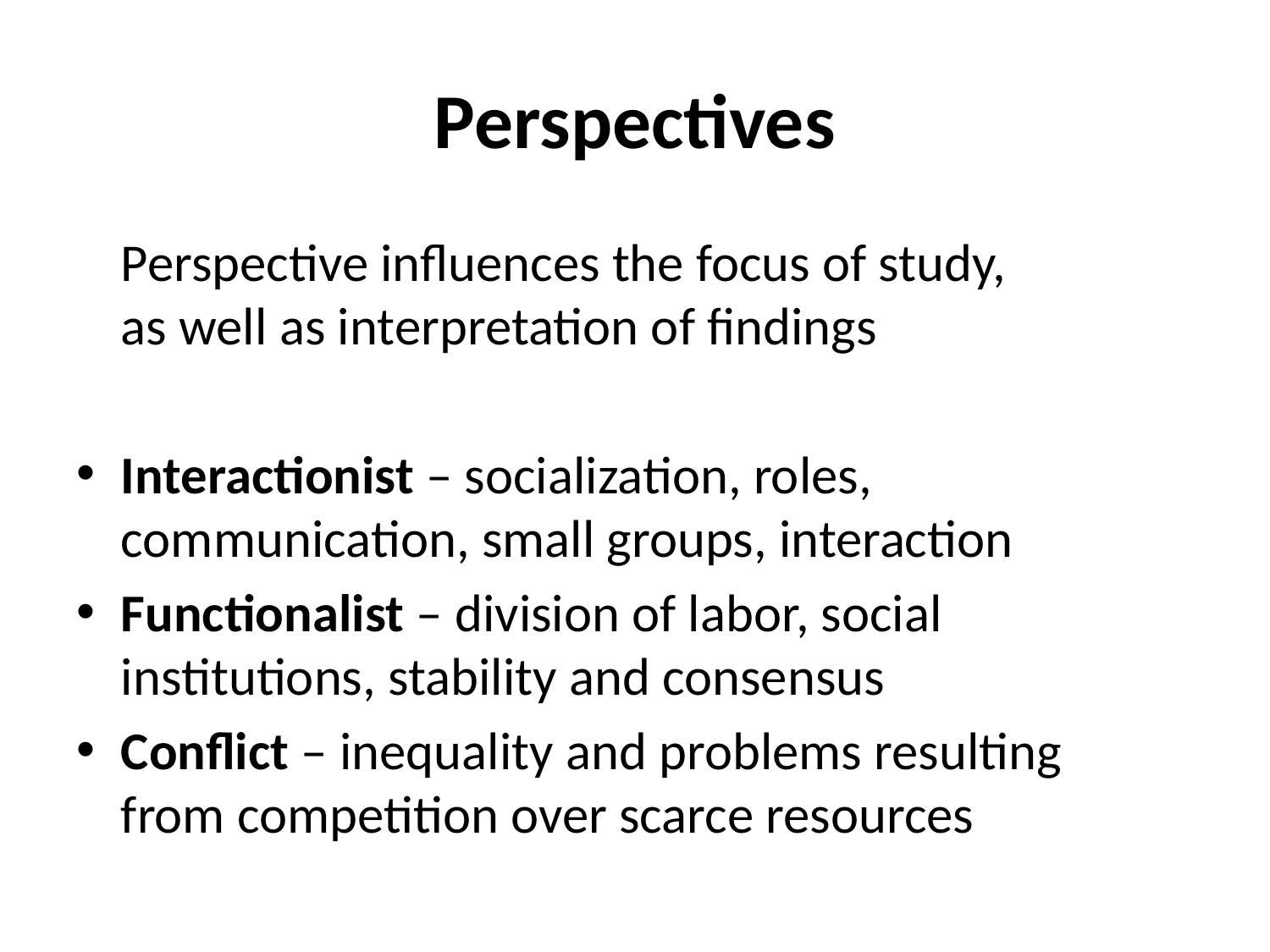

# Perspectives
Perspective influences the focus of study,
as well as interpretation of findings

Interactionist – socialization, roles, communication, small groups, interaction
Functionalist – division of labor, social institutions, stability and consensus
Conflict – inequality and problems resulting from competition over scarce resources